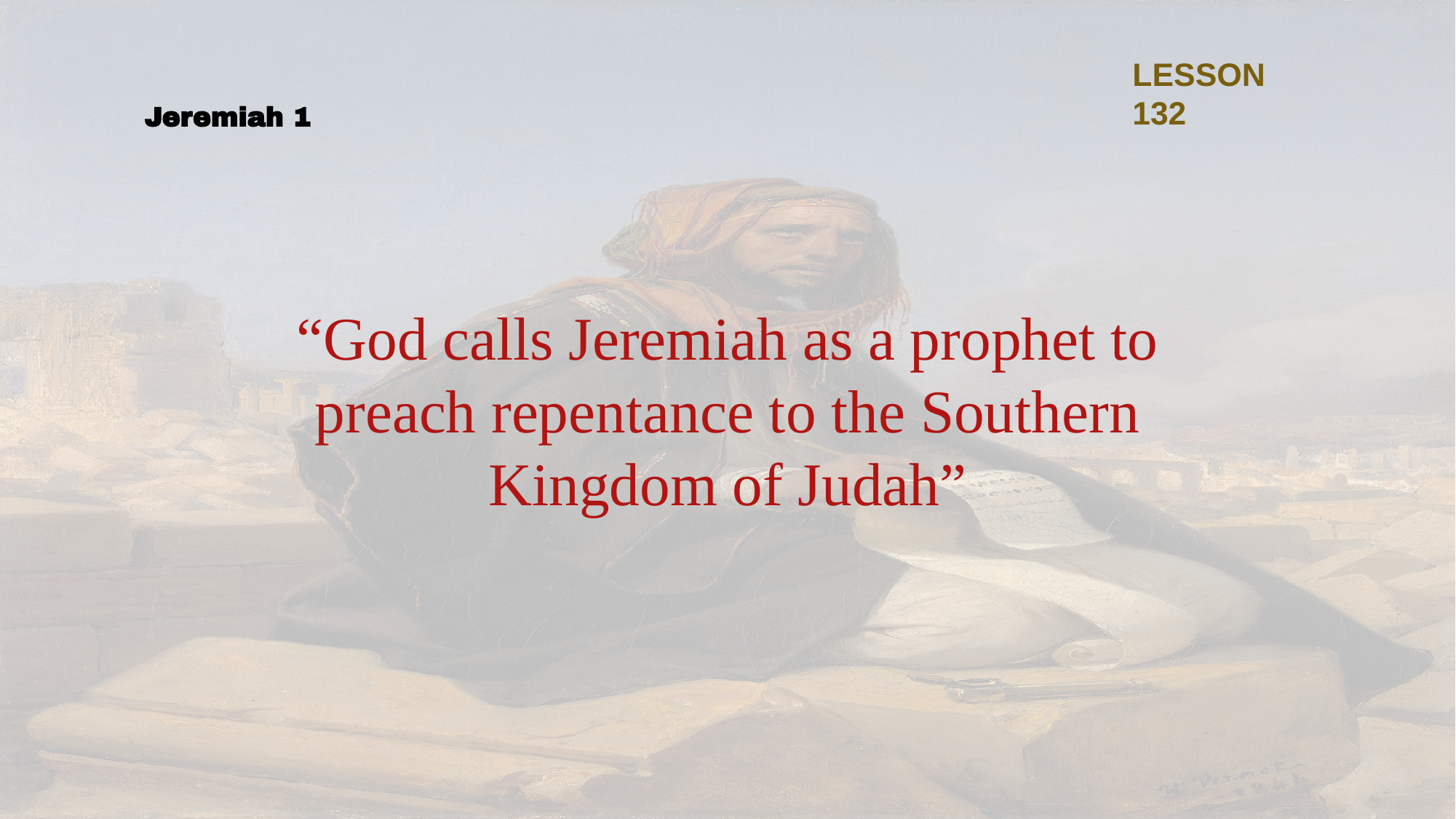

LESSON 132
Jeremiah 1
“God calls Jeremiah as a prophet to preach repentance to the Southern Kingdom of Judah”